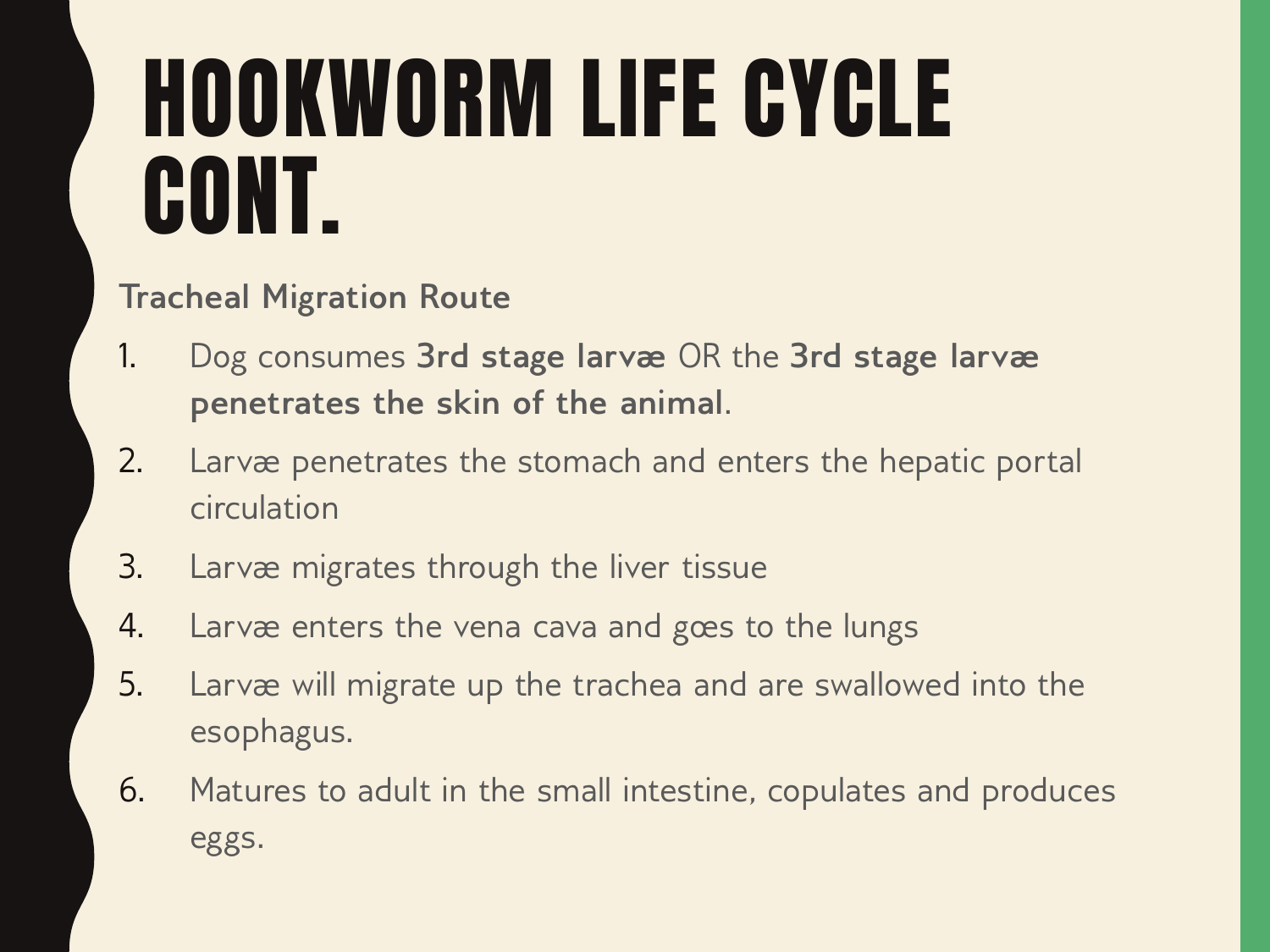

# Hookworm Life Cycle cont.
Tracheal Migration Route
Dog consumes 3rd stage larvae OR the 3rd stage larvae penetrates the skin of the animal.
Larvae penetrates the stomach and enters the hepatic portal circulation
Larvae migrates through the liver tissue
Larvae enters the vena cava and goes to the lungs
Larvae will migrate up the trachea and are swallowed into the esophagus.
Matures to adult in the small intestine, copulates and produces eggs.